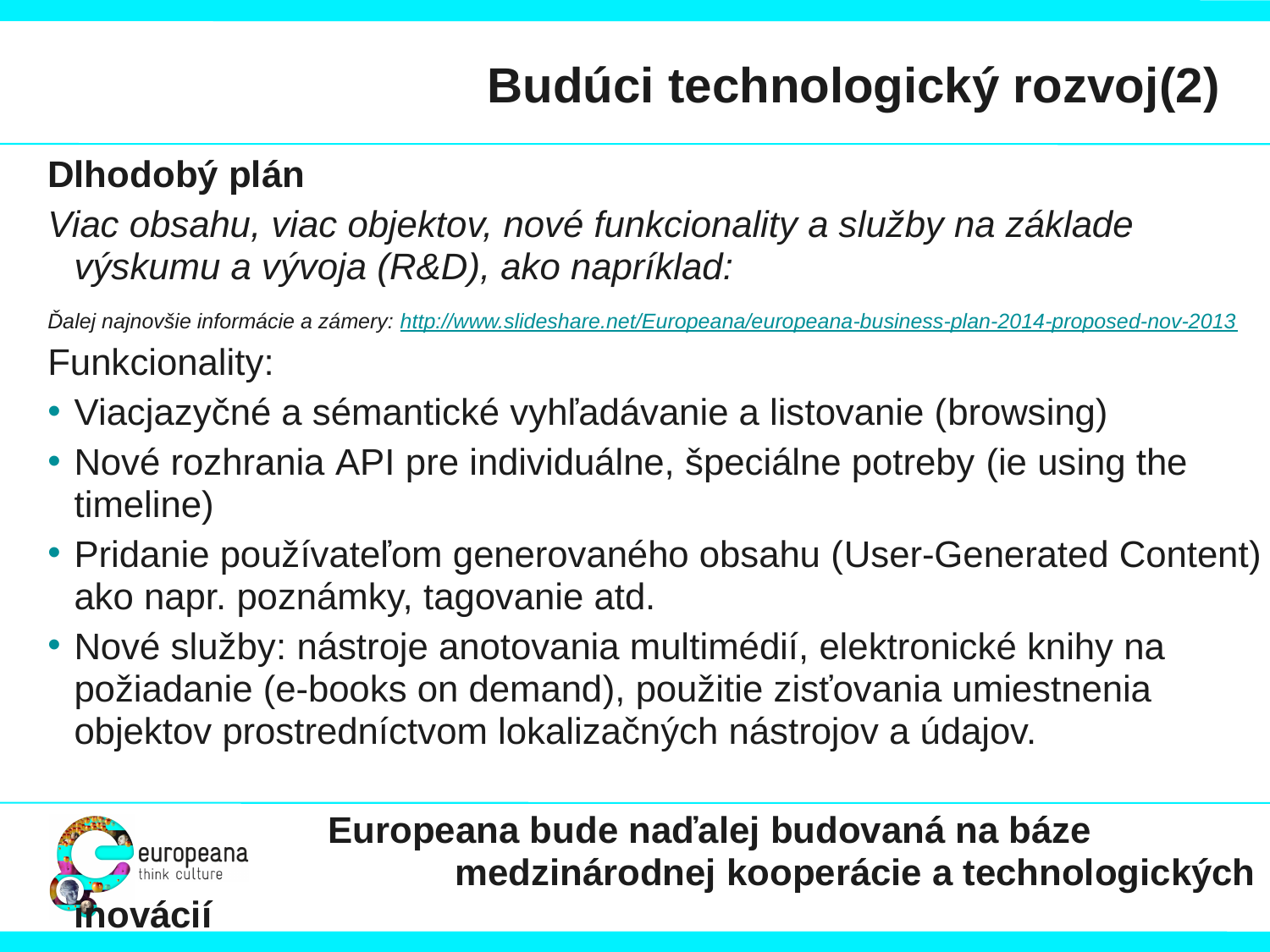

# Budúci technologický rozvoj(2)
Dlhodobý plán
Viac obsahu, viac objektov, nové funkcionality a služby na základe výskumu a vývoja (R&D), ako napríklad:
Ďalej najnovšie informácie a zámery: http://www.slideshare.net/Europeana/europeana-business-plan-2014-proposed-nov-2013
Funkcionality:
Viacjazyčné a sémantické vyhľadávanie a listovanie (browsing)
Nové rozhrania API pre individuálne, špeciálne potreby (ie using the timeline)
Pridanie používateľom generovaného obsahu (User-Generated Content) ako napr. poznámky, tagovanie atd.
Nové služby: nástroje anotovania multimédií, elektronické knihy na požiadanie (e-books on demand), použitie zisťovania umiestnenia objektov prostredníctvom lokalizačných nástrojov a údajov.

			Europeana bude naďalej budovaná na báze 				medzinárodnej kooperácie a technologických inovácií